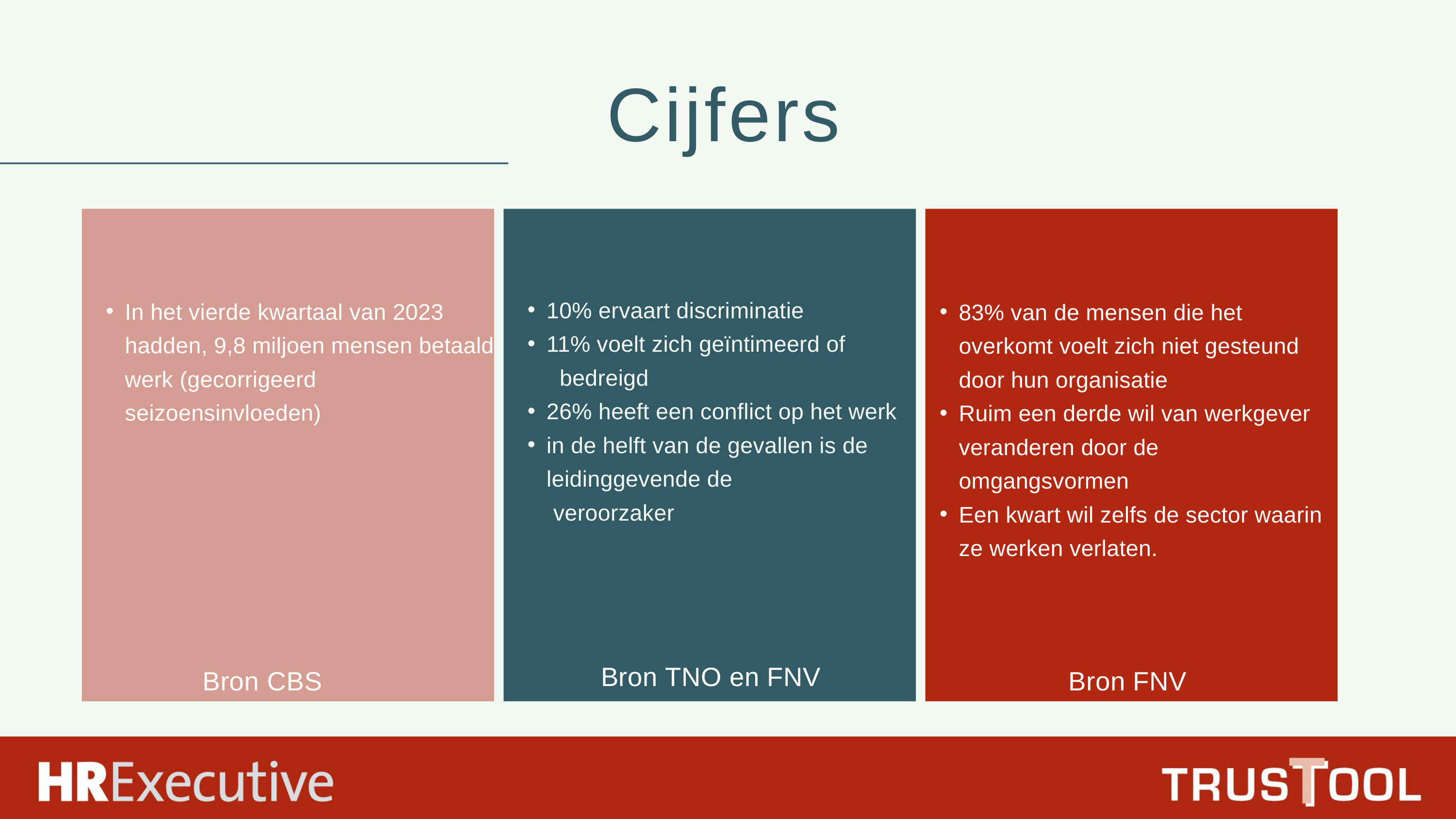

Cijfers

83% van de mensen die het overkomt voelt zich niet gesteund door hun organisatie
Ruim een derde wil van werkgever veranderen door de omgangsvormen
Een kwart wil zelfs de sector waarin ze werken verlaten.
10% ervaart discriminatie
11% voelt zich geïntimeerd of
        bedreigd
26% heeft een conflict op het werk
in de helft van de gevallen is de leidinggevende de
       veroorzaker
In het vierde kwartaal van 2023 hadden, 9,8 miljoen mensen betaald werk (gecorrigeerd seizoensinvloeden)

Bron TNO en FNV
Bron CBS
Bron FNV